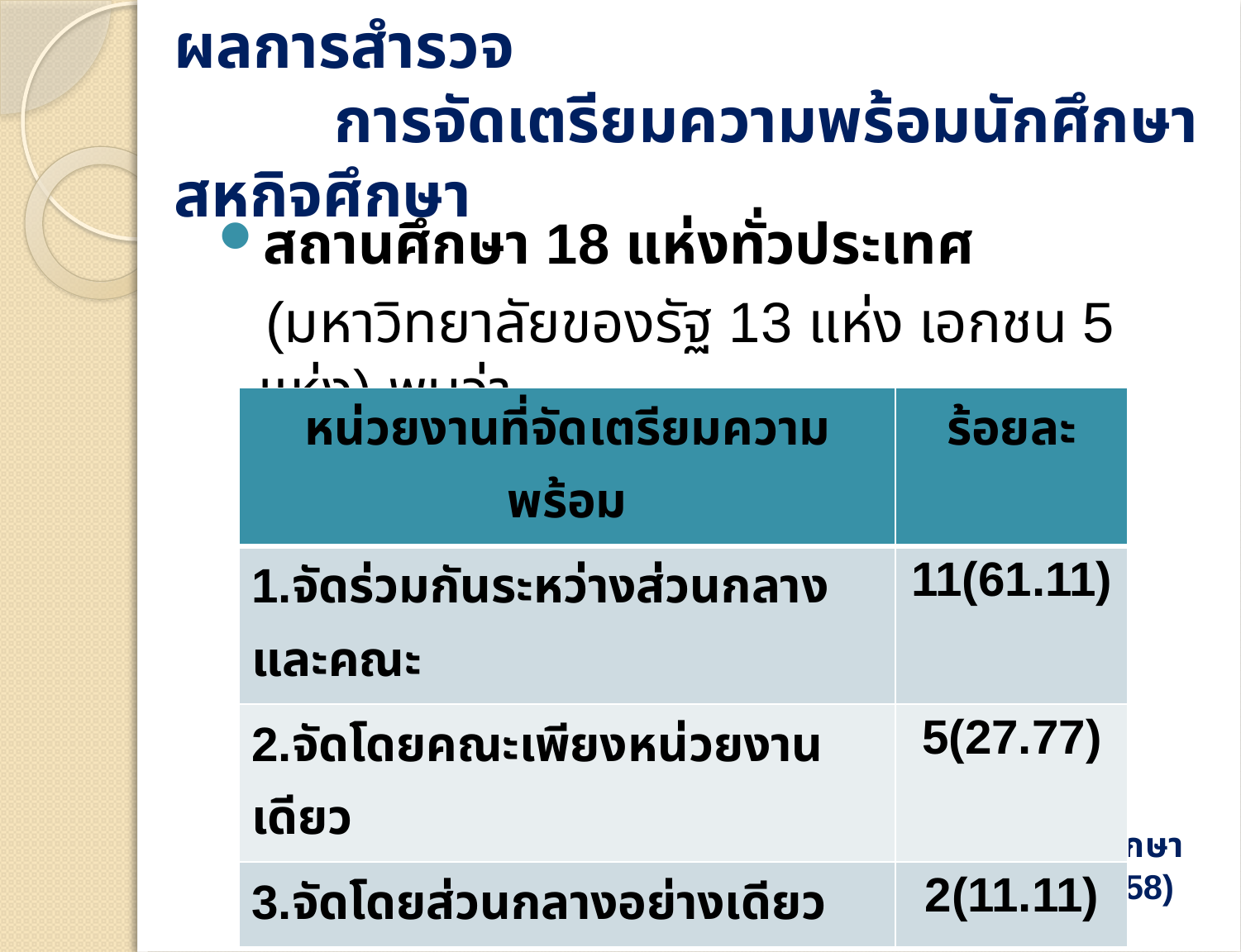

# ผลการสำรวจ การจัดเตรียมความพร้อมนักศึกษาสหกิจศึกษา
สถานศึกษา 18 แห่งทั่วประเทศ
   (มหาวิทยาลัยของรัฐ 13 แห่ง เอกชน 5 แห่ง) พบว่า

| หน่วยงานที่จัดเตรียมความพร้อม | ร้อยละ |
| --- | --- |
| 1.จัดร่วมกันระหว่างส่วนกลางและคณะ | 11(61.11) |
| 2.จัดโดยคณะเพียงหน่วยงานเดียว | 5(27.77) |
| 3.จัดโดยส่วนกลางอย่างเดียว | 2(11.11) |
 การสำรวจการจัดเตรียมความพร้อมสหกิจศึกษาของสถานศึกษา (เอกราช :2558)